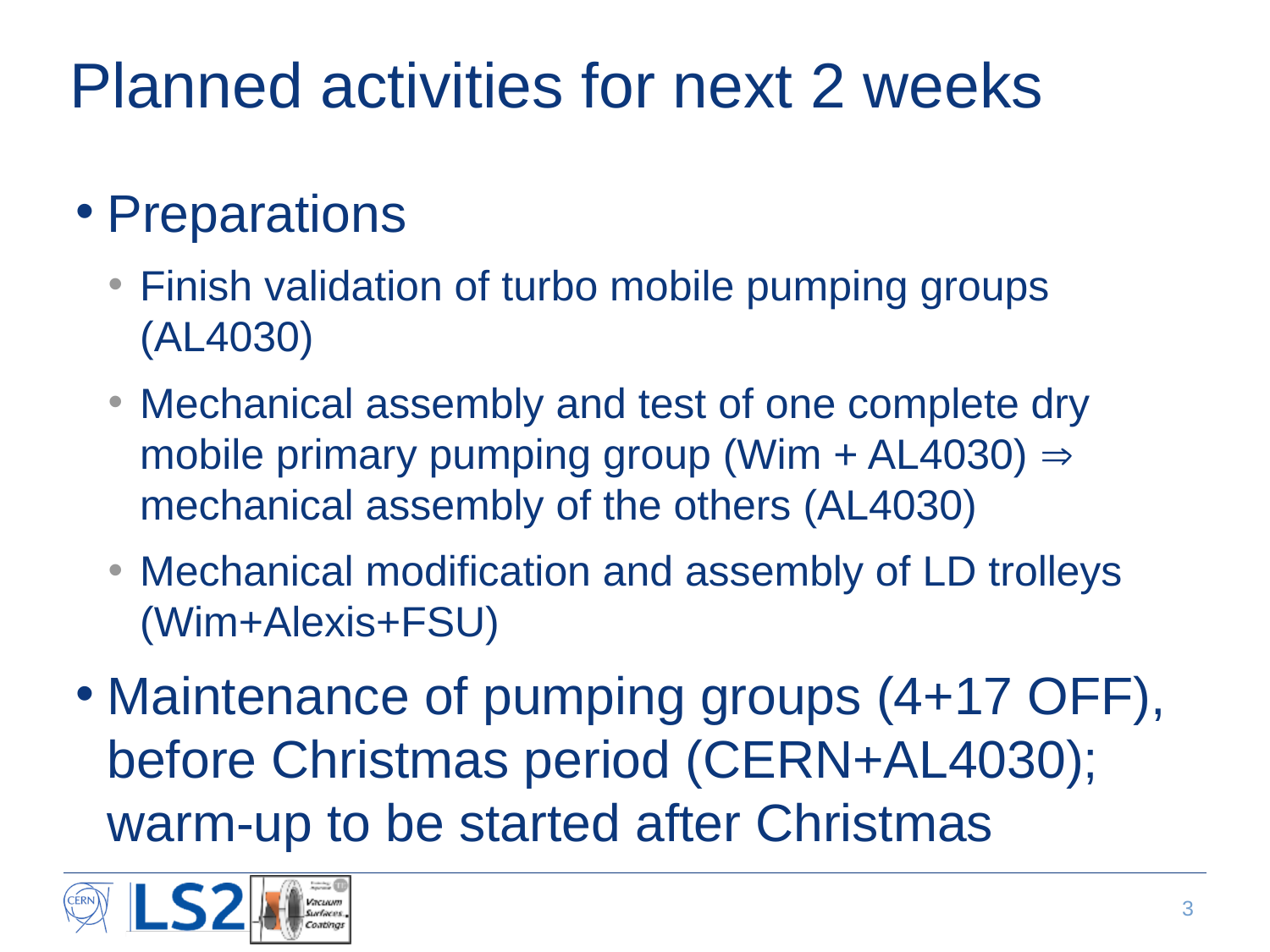

# Planned activities for next 2 weeks
Preparations
Finish validation of turbo mobile pumping groups (AL4030)
Mechanical assembly and test of one complete dry mobile primary pumping group (Wim + AL4030) ⇒ mechanical assembly of the others (AL4030)
Mechanical modification and assembly of LD trolleys (Wim+Alexis+FSU)
Maintenance of pumping groups (4+17 OFF), before Christmas period (CERN+AL4030); warm-up to be started after Christmas

3